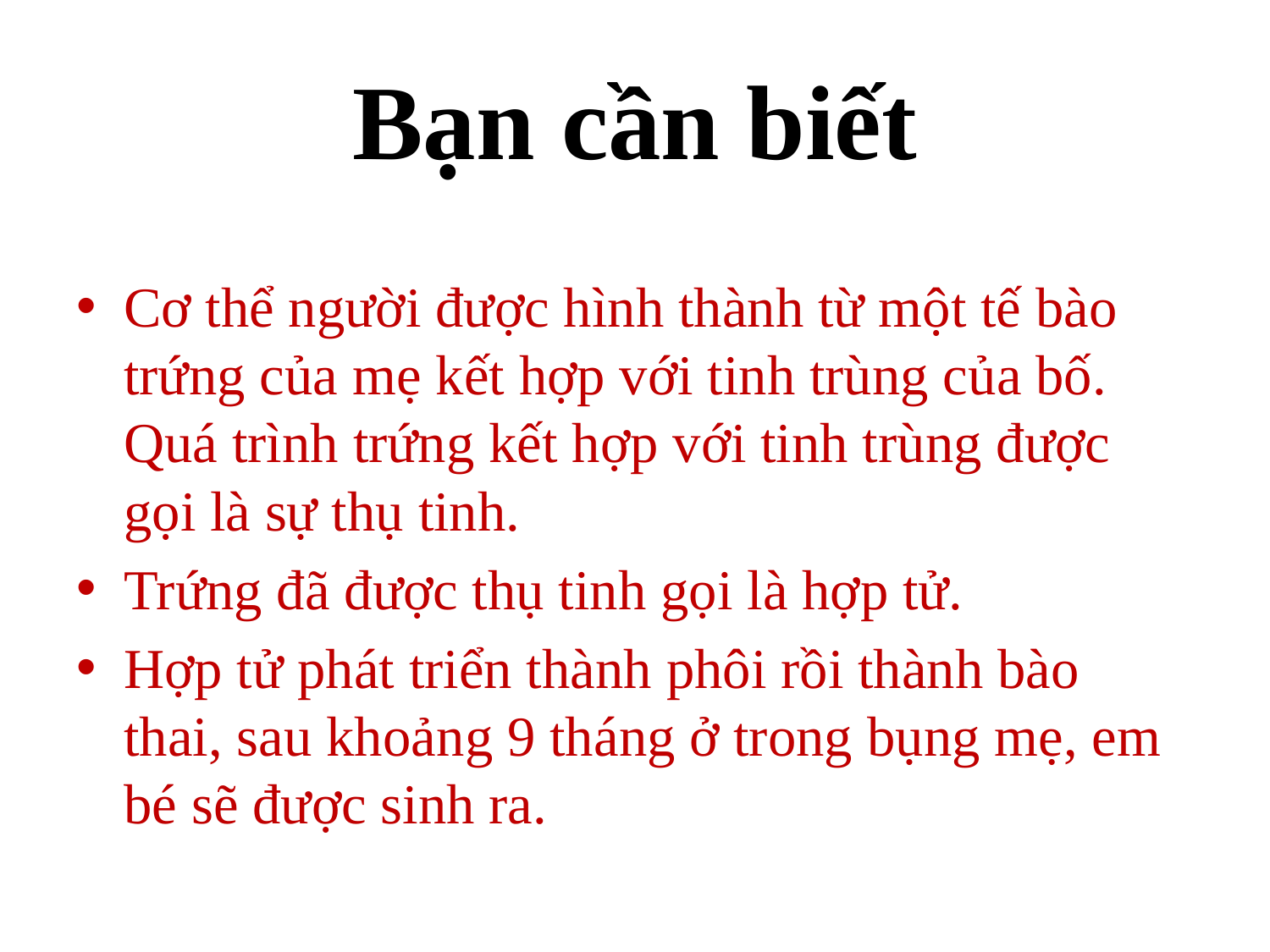

# Bạn cần biết
Cơ thể người được hình thành từ một tế bào trứng của mẹ kết hợp với tinh trùng của bố. Quá trình trứng kết hợp với tinh trùng được gọi là sự thụ tinh.
Trứng đã được thụ tinh gọi là hợp tử.
Hợp tử phát triển thành phôi rồi thành bào thai, sau khoảng 9 tháng ở trong bụng mẹ, em bé sẽ được sinh ra.